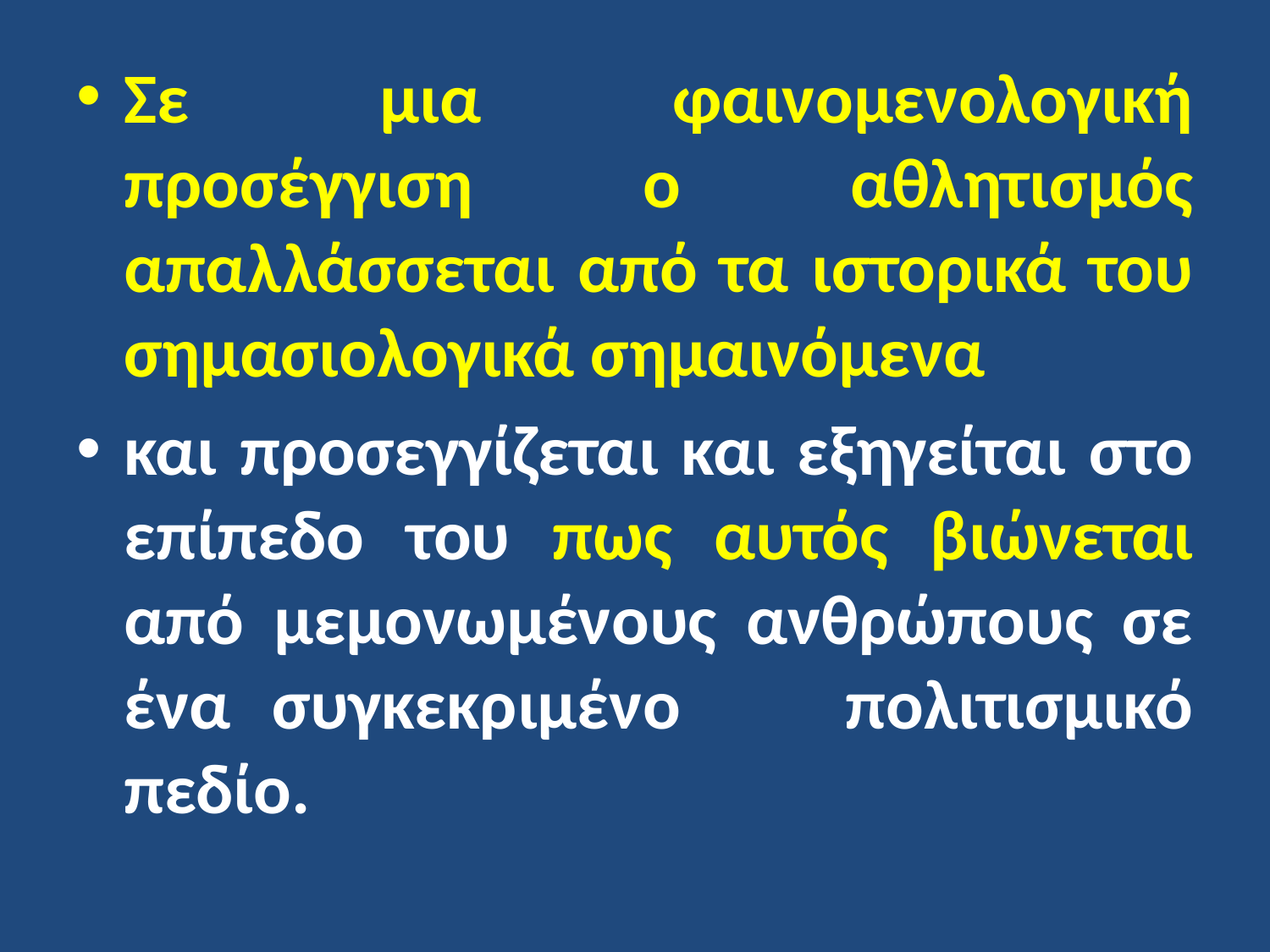

Σε μια φαινομενολογική προσέγγιση ο αθλητισμός απαλλάσσεται από τα ιστορικά του σημασιολογικά σημαινόμενα
και προσεγγίζεται και εξηγείται στο επίπεδο του πως αυτός βιώνεται από μεμονωμένους ανθρώπους σε ένα συγκεκριμένο    πολιτισμικό πεδίο.